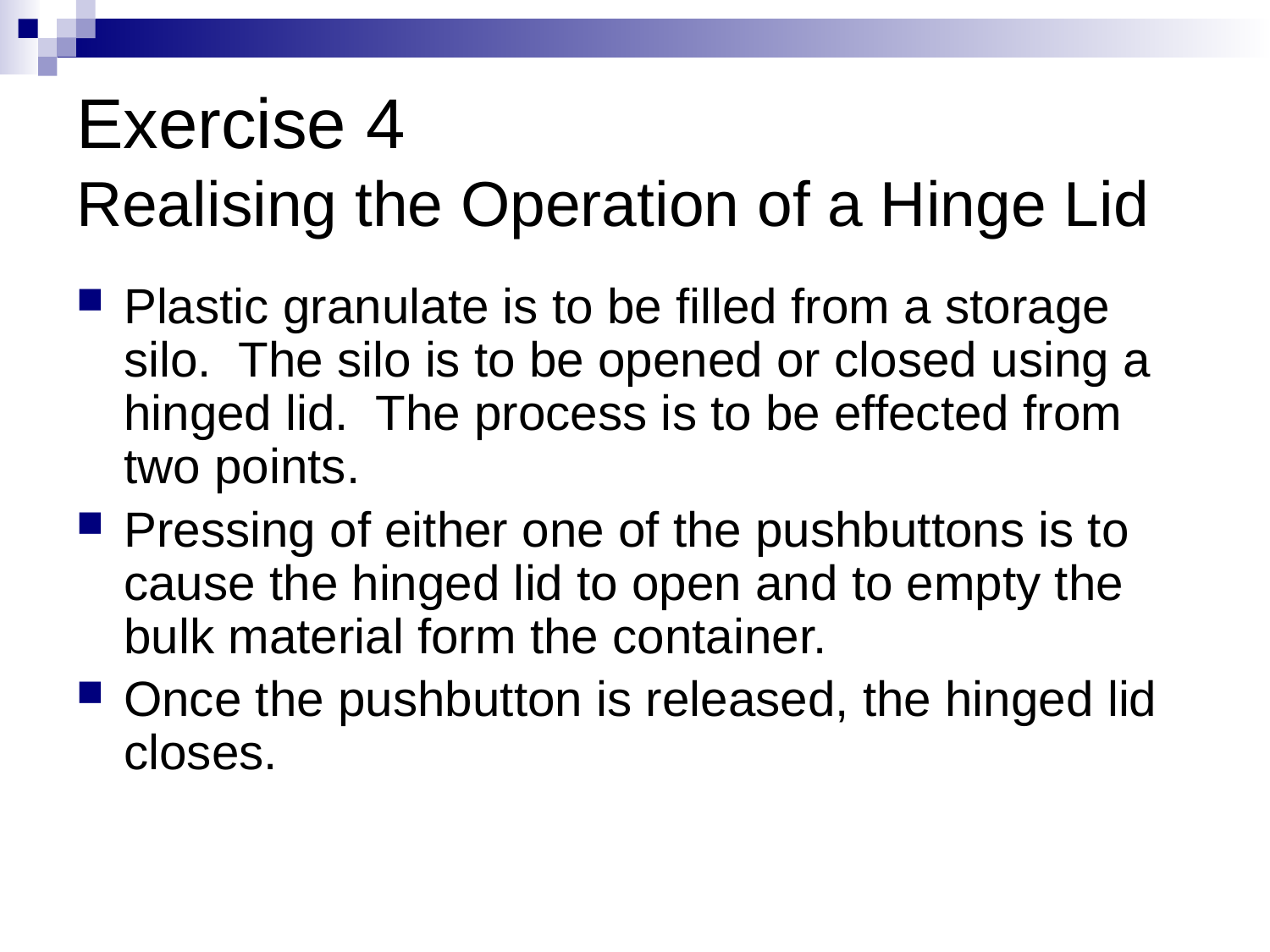

# Exercise 4 Realising the Operation of a Hinge Lid
Plastic granulate is to be filled from a storage silo.  The silo is to be opened or closed using a hinged lid.  The process is to be effected from two points.
Pressing of either one of the pushbuttons is to cause the hinged lid to open and to empty the bulk material form the container.
Once the pushbutton is released, the hinged lid closes.